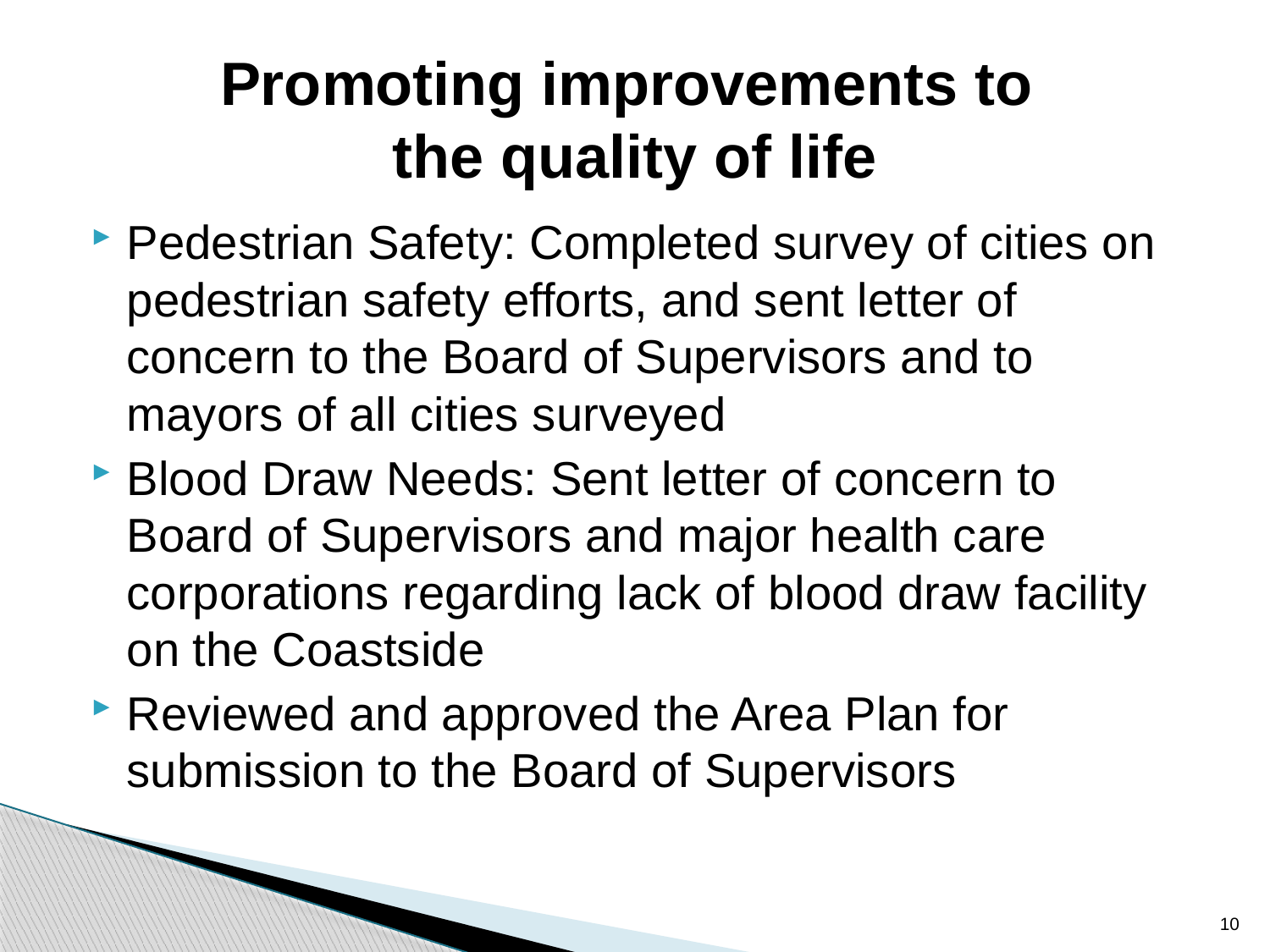

# Promoting improvements to the quality of life
Pedestrian Safety: Completed survey of cities on pedestrian safety efforts, and sent letter of concern to the Board of Supervisors and to mayors of all cities surveyed
Blood Draw Needs: Sent letter of concern to Board of Supervisors and major health care corporations regarding lack of blood draw facility on the Coastside
Reviewed and approved the Area Plan for submission to the Board of Supervisors
10